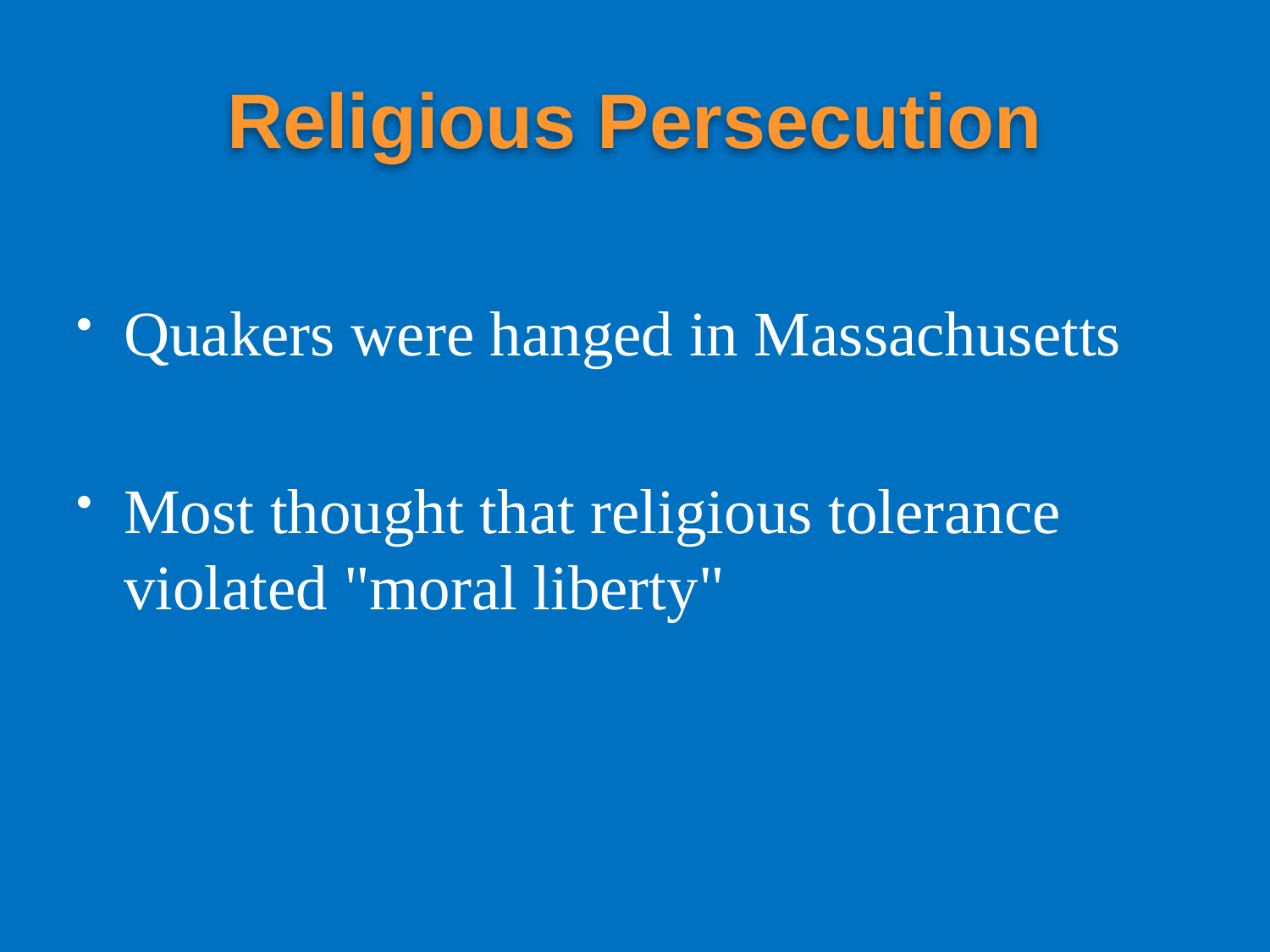

# Religious Persecution
Quakers were hanged in Massachusetts

Most thought that religious tolerance violated "moral liberty"